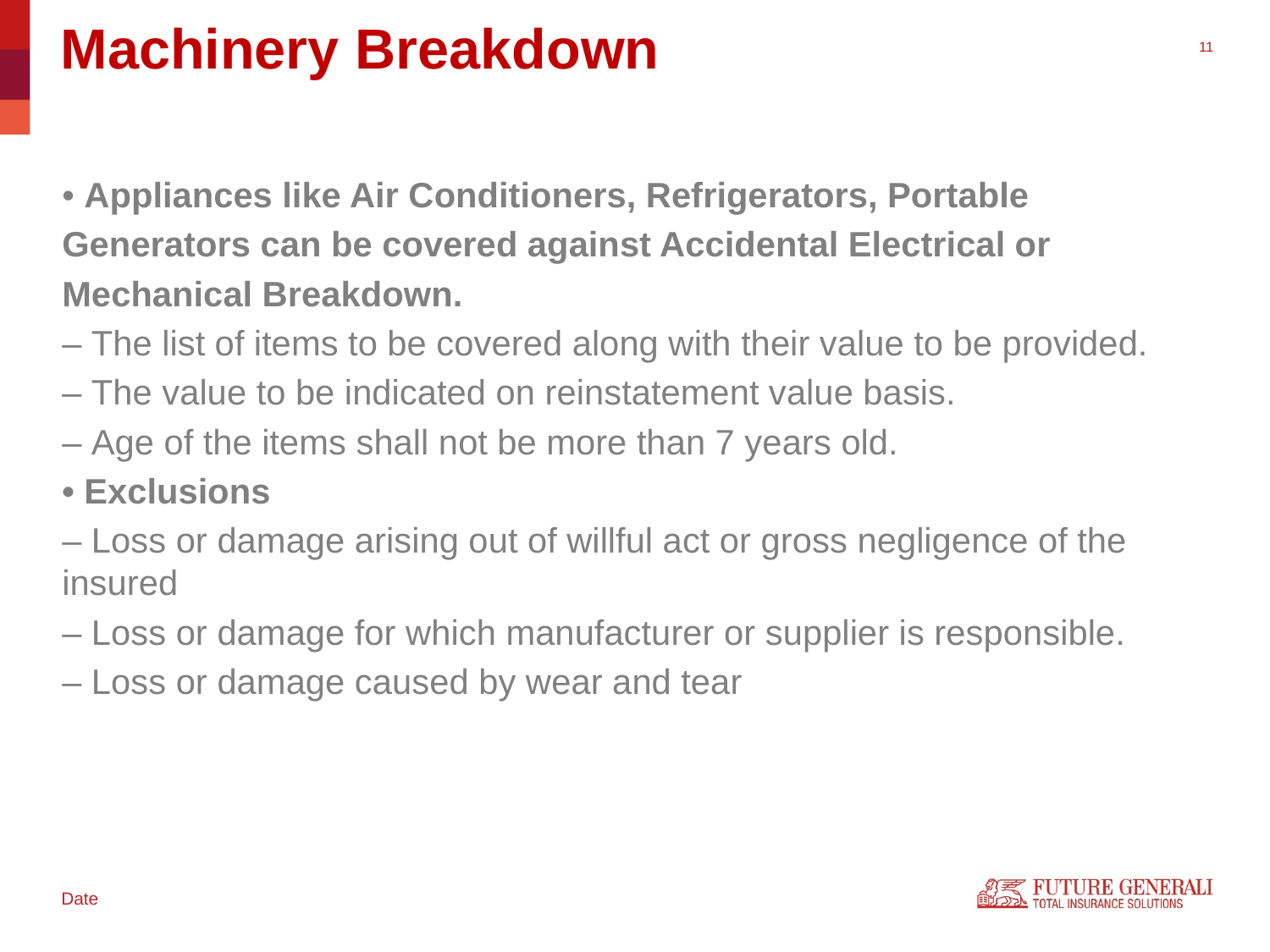

Machinery Breakdown
• Appliances like Air Conditioners, Refrigerators, Portable
Generators can be covered against Accidental Electrical or
Mechanical Breakdown.
– The list of items to be covered along with their value to be provided.
– The value to be indicated on reinstatement value basis.
– Age of the items shall not be more than 7 years old.
• Exclusions
– Loss or damage arising out of willful act or gross negligence of the insured
– Loss or damage for which manufacturer or supplier is responsible.
– Loss or damage caused by wear and tear